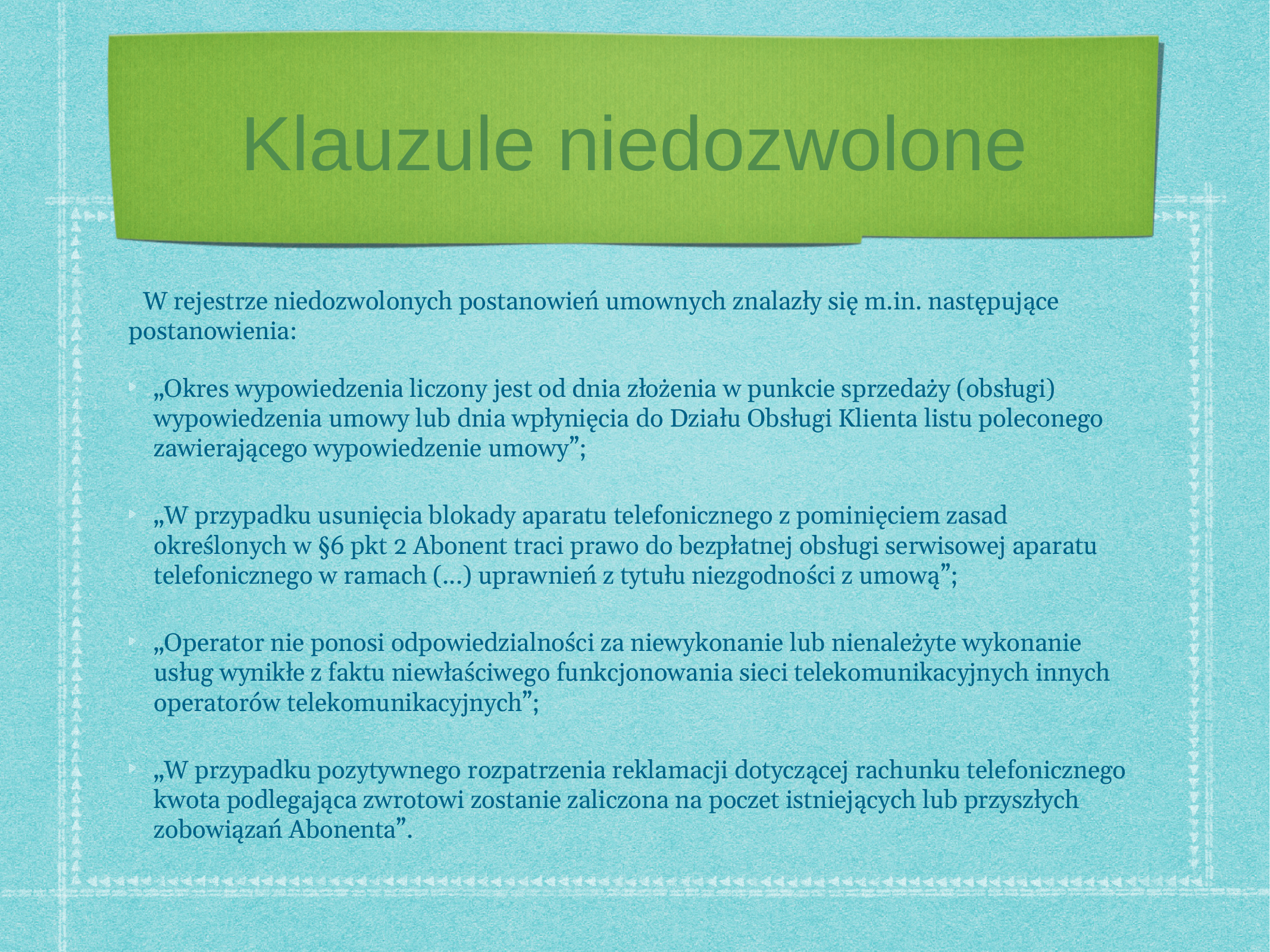

# Klauzule niedozwolone
  W rejestrze niedozwolonych postanowień umownych znalazły się m.in. następujące postanowienia:
„Okres wypowiedzenia liczony jest od dnia złożenia w punkcie sprzedaży (obsługi) wypowiedzenia umowy lub dnia wpłynięcia do Działu Obsługi Klienta listu poleconego zawierającego wypowiedzenie umowy”;
„W przypadku usunięcia blokady aparatu telefonicznego z pominięciem zasad określonych w §6 pkt 2 Abonent traci prawo do bezpłatnej obsługi serwisowej aparatu telefonicznego w ramach (...) uprawnień z tytułu niezgodności z umową”;
„Operator nie ponosi odpowiedzialności za niewykonanie lub nienależyte wykonanie usług wynikłe z faktu niewłaściwego funkcjonowania sieci telekomunikacyjnych innych operatorów telekomunikacyjnych”;
„W przypadku pozytywnego rozpatrzenia reklamacji dotyczącej rachunku telefonicznego kwota podlegająca zwrotowi zostanie zaliczona na poczet istniejących lub przyszłych zobowiązań Abonenta”.